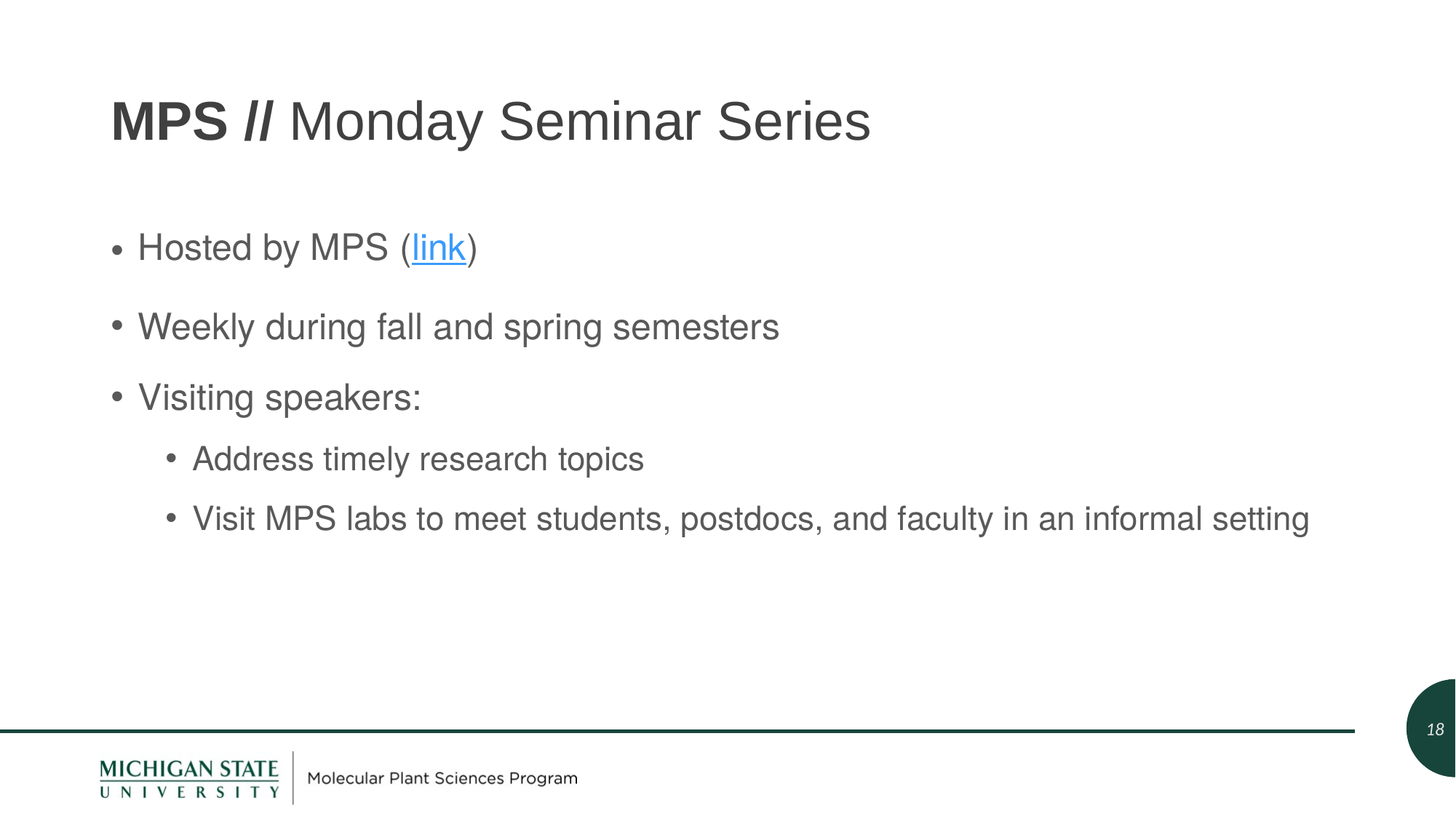

# MPS // Monday Seminar Series
Hosted by MPS (link)
Weekly during fall and spring semesters
Visiting speakers:
Address timely research topics
Visit MPS labs to meet students, postdocs, and faculty in an informal setting